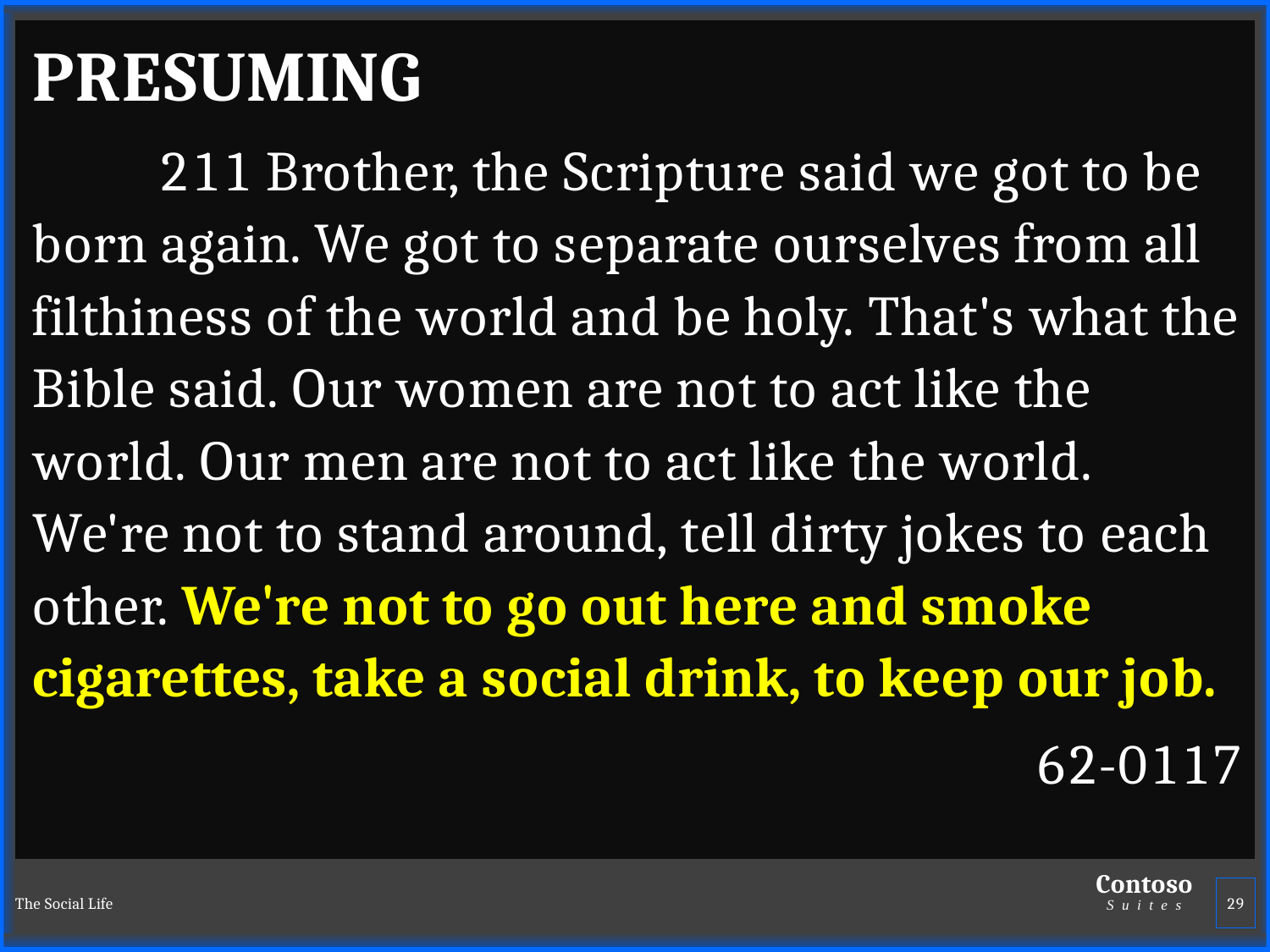

PRESUMING
	211 Brother, the Scripture said we got to be born again. We got to separate ourselves from all filthiness of the world and be holy. That's what the Bible said. Our women are not to act like the world. Our men are not to act like the world. We're not to stand around, tell dirty jokes to each other. We're not to go out here and smoke cigarettes, take a social drink, to keep our job.
62-0117
The Social Life
29